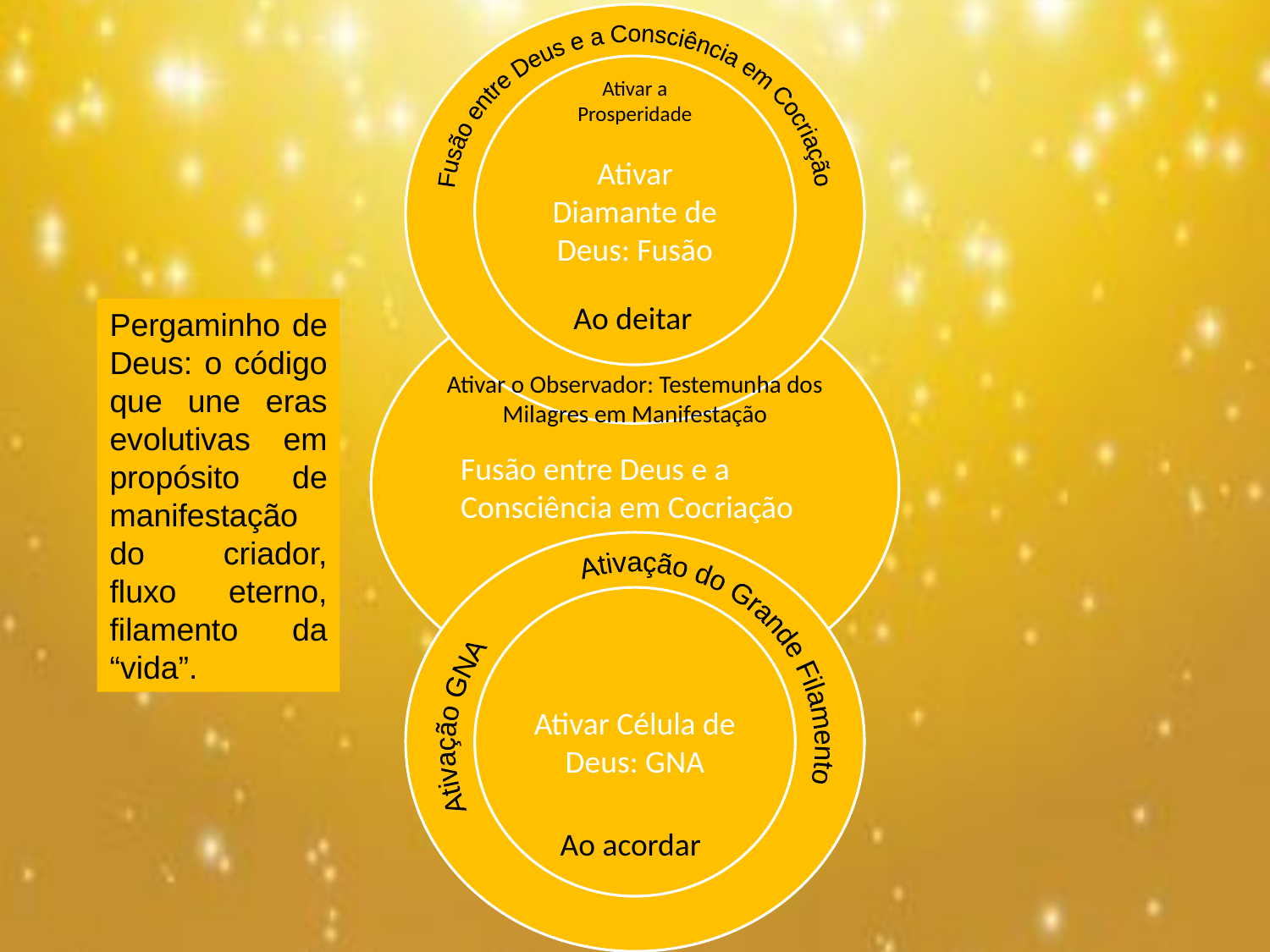

Ativar Diamante de Deus: Fusão
Fusão entre Deus e a Consciência em Cocriação
Ativar Diamante de Deus: Fusão
Ativar a Prosperidade
Fusão entre Deus e a Consciência em Cocriação
Ao deitar
Pergaminho de Deus: o código que une eras evolutivas em propósito de manifestação do criador, fluxo eterno, filamento da “vida”.
Ativar o Observador: Testemunha dos Milagres em Manifestação

Ativação GNA                Ativação do Grande Filamento
Ativar Célula de Deus: GNA
Ao acordar